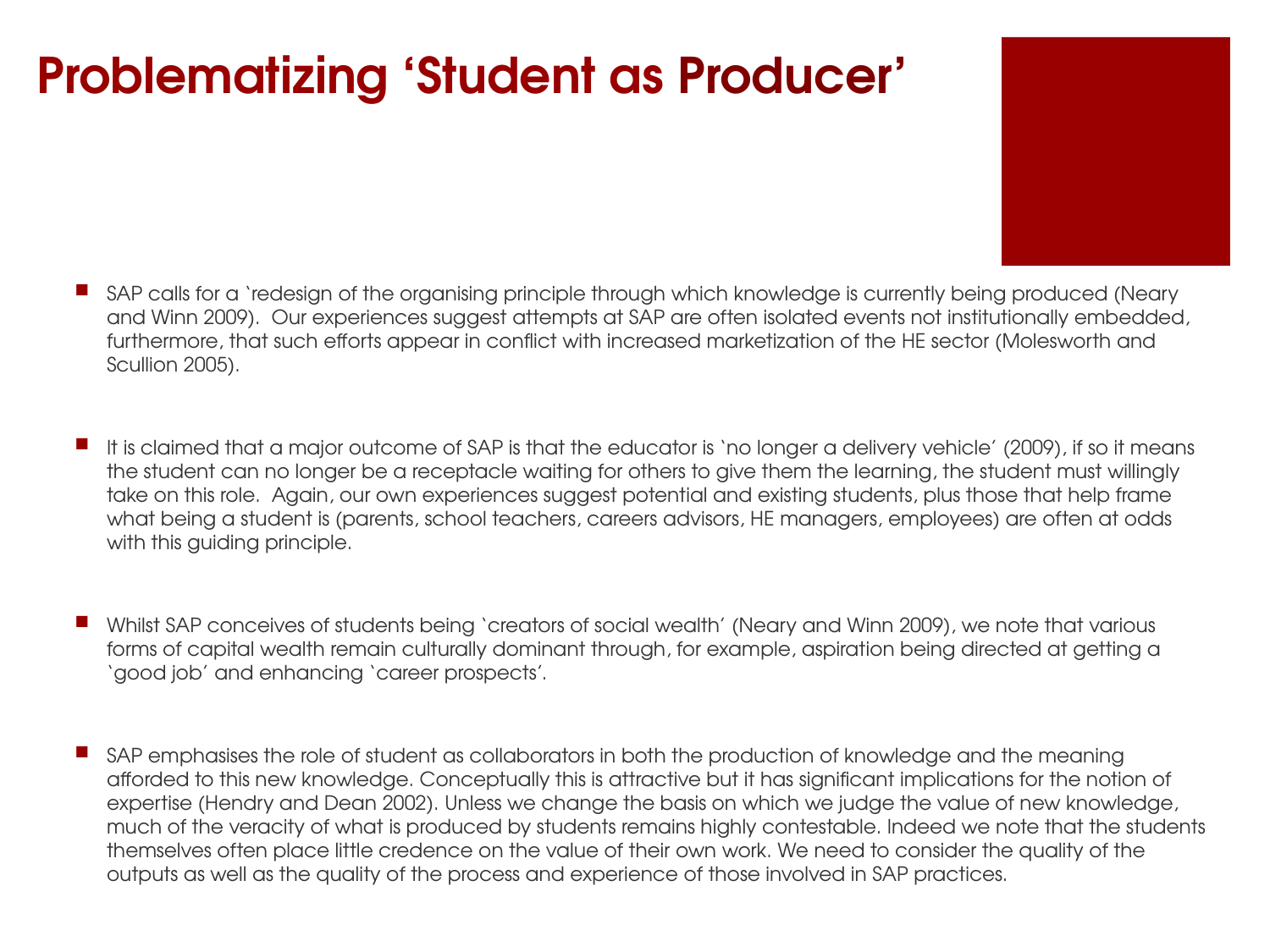

# Problematizing ‘Student as Producer’
SAP calls for a ‘redesign of the organising principle through which knowledge is currently being produced (Neary and Winn 2009).  Our experiences suggest attempts at SAP are often isolated events not institutionally embedded, furthermore, that such efforts appear in conflict with increased marketization of the HE sector (Molesworth and Scullion 2005).

It is claimed that a major outcome of SAP is that the educator is ‘no longer a delivery vehicle’ (2009), if so it means the student can no longer be a receptacle waiting for others to give them the learning, the student must willingly take on this role.  Again, our own experiences suggest potential and existing students, plus those that help frame what being a student is (parents, school teachers, careers advisors, HE managers, employees) are often at odds with this guiding principle.

Whilst SAP conceives of students being ‘creators of social wealth’ (Neary and Winn 2009), we note that various forms of capital wealth remain culturally dominant through, for example, aspiration being directed at getting a ‘good job’ and enhancing ‘career prospects’.

SAP emphasises the role of student as collaborators in both the production of knowledge and the meaning afforded to this new knowledge. Conceptually this is attractive but it has significant implications for the notion of expertise (Hendry and Dean 2002). Unless we change the basis on which we judge the value of new knowledge, much of the veracity of what is produced by students remains highly contestable. Indeed we note that the students themselves often place little credence on the value of their own work. We need to consider the quality of the outputs as well as the quality of the process and experience of those involved in SAP practices.